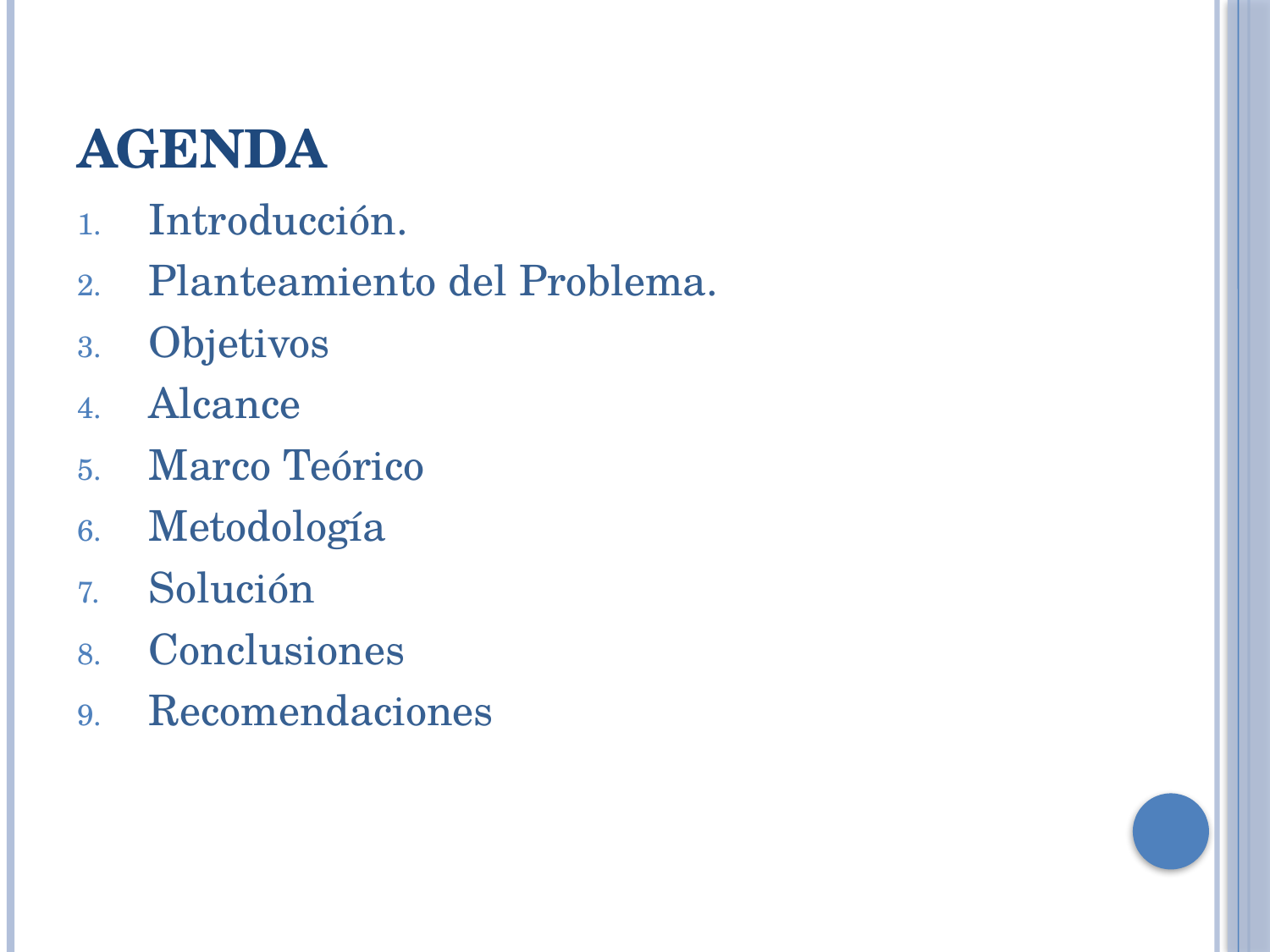

# AGENDA
Introducción.
Planteamiento del Problema.
Objetivos
Alcance
Marco Teórico
Metodología
Solución
Conclusiones
Recomendaciones